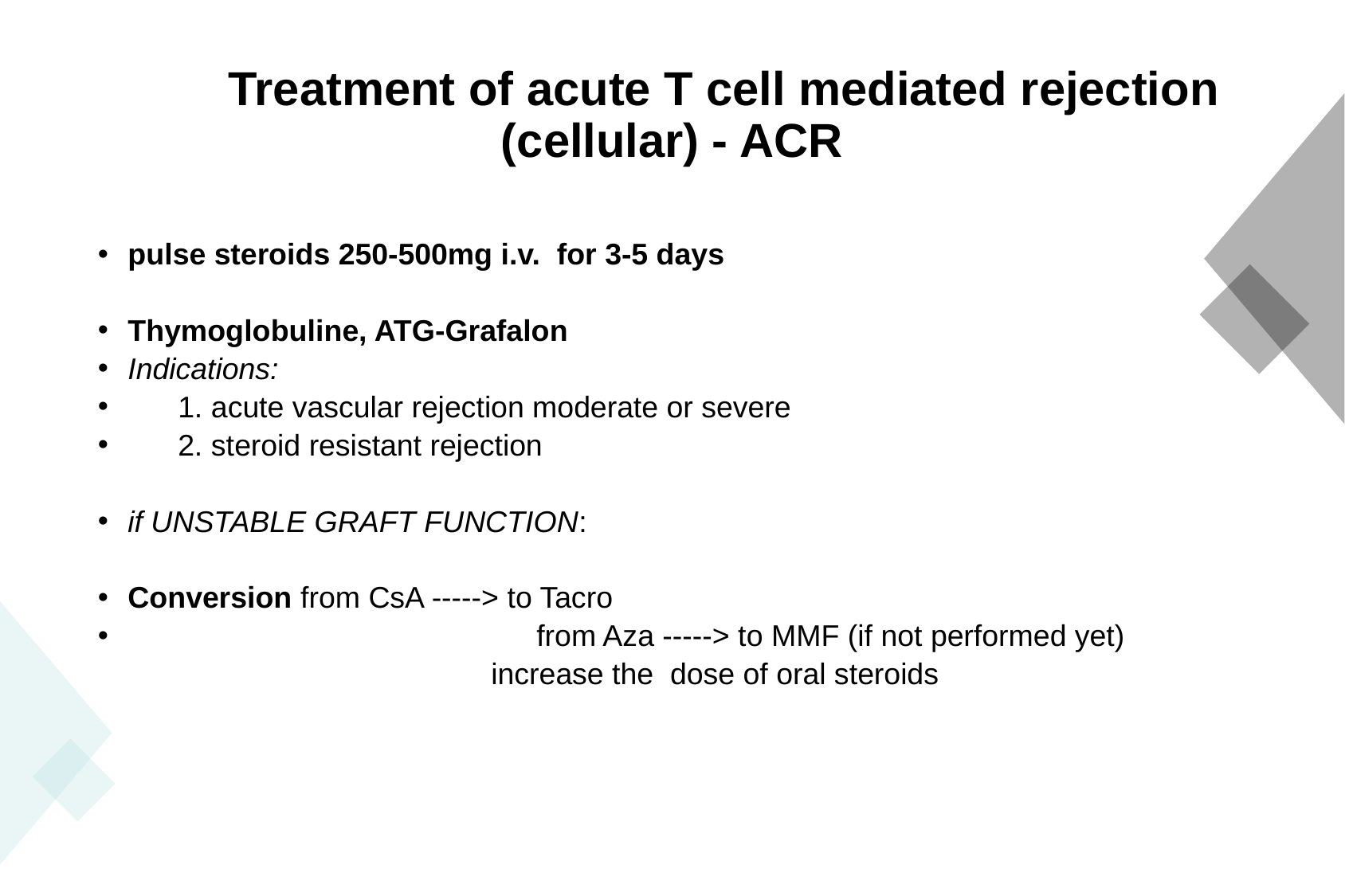

Treatment of acute T cell mediated rejection
(cellular) - ACR

pulse steroids 250-500mg i.v.  for 3-5 days

Thymoglobuline, ATG-Grafalon
Indications:
      1. acute vascular rejection moderate or severe
      2. steroid resistant rejection

if UNSTABLE GRAFT FUNCTION:

Conversion from CsA -----> to Tacro
			      from Aza -----> to MMF (if not performed yet)
                                               increase the  dose of oral steroids